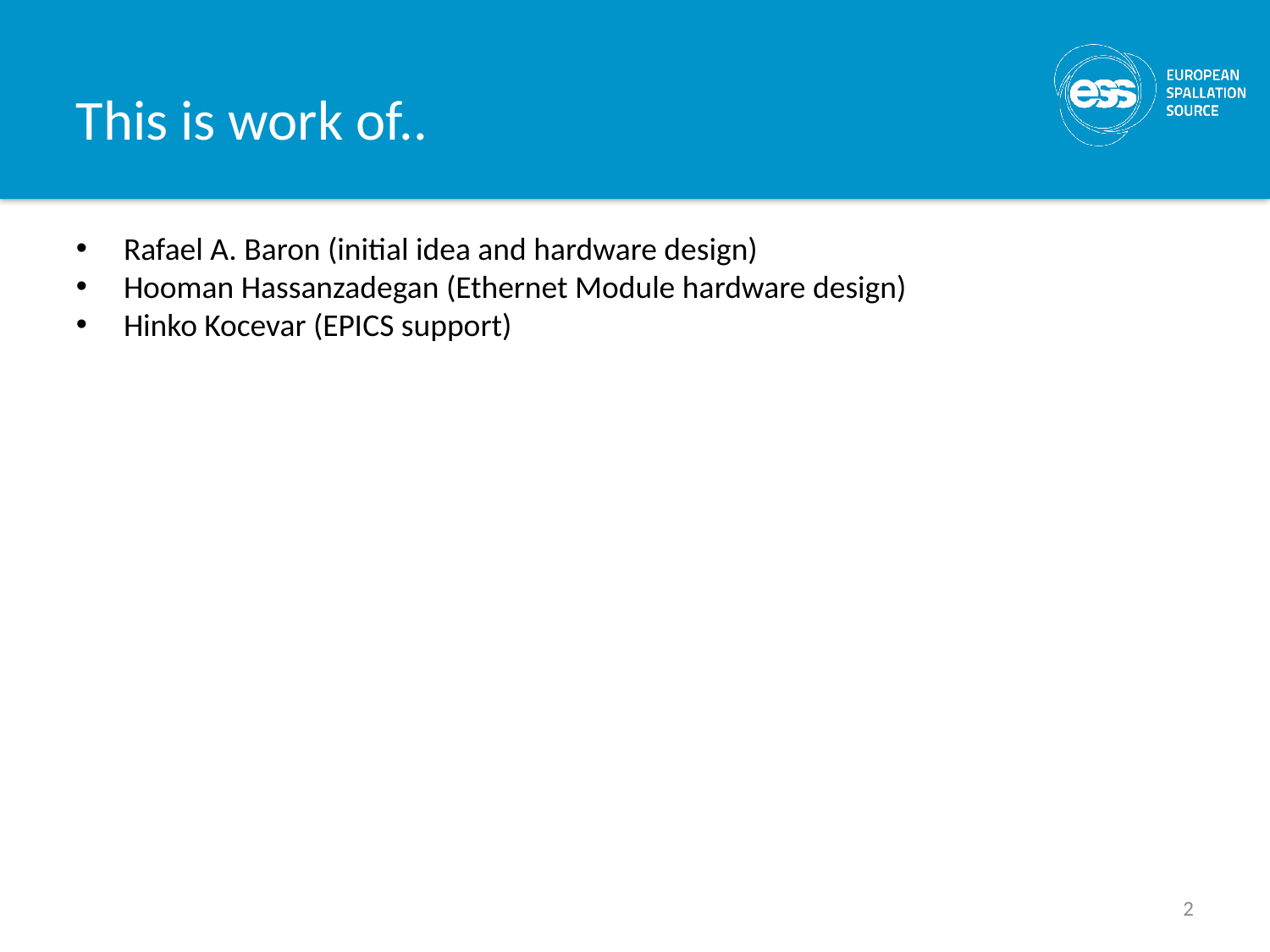

This is work of..
Rafael A. Baron (initial idea and hardware design)
Hooman Hassanzadegan (Ethernet Module hardware design)
Hinko Kocevar (EPICS support)
2